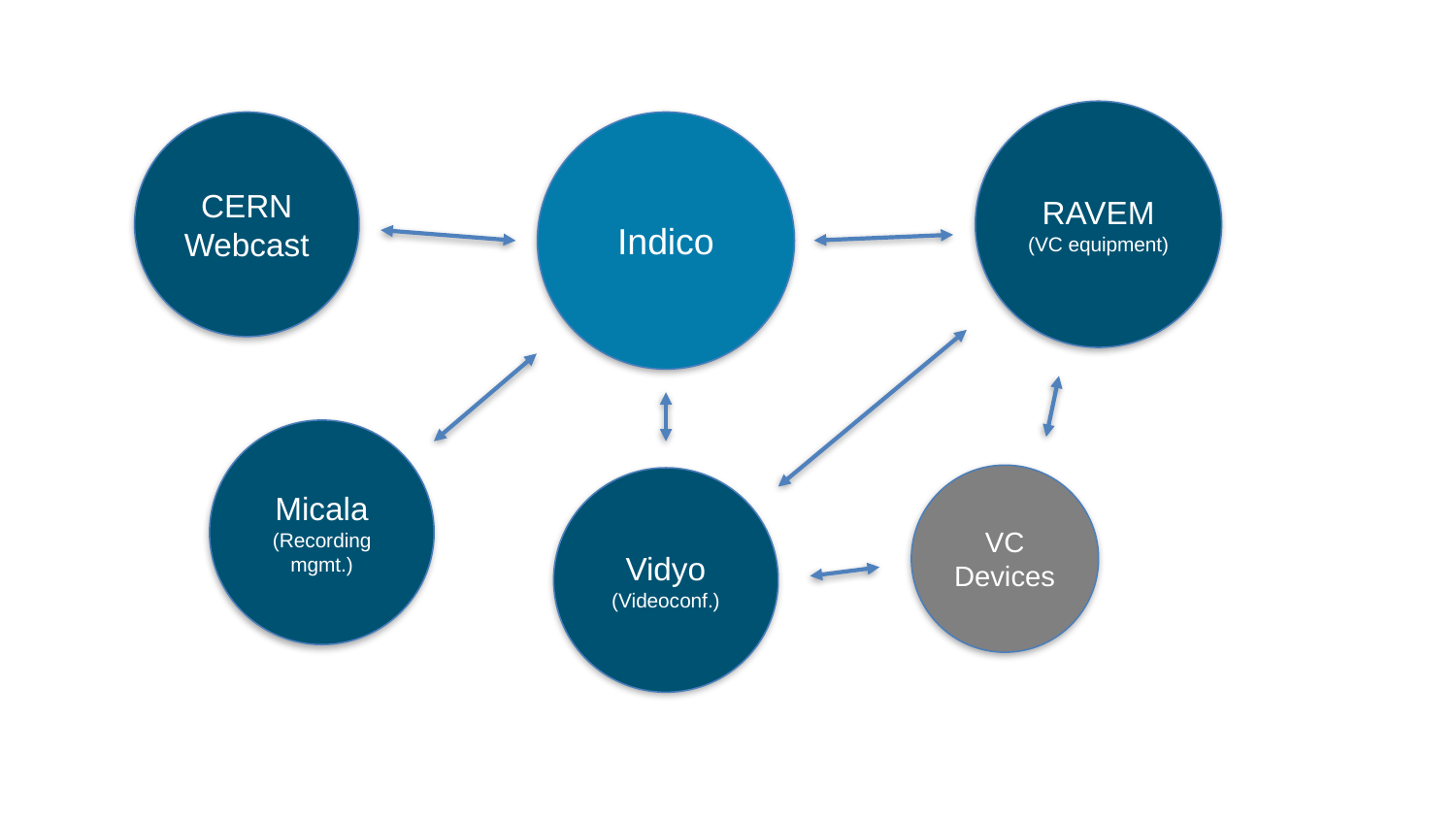

RAVEM
(VC equipment)
CERN
Webcast
Indico
Micala
(Recording mgmt.)
VC Devices
Vidyo
(Videoconf.)